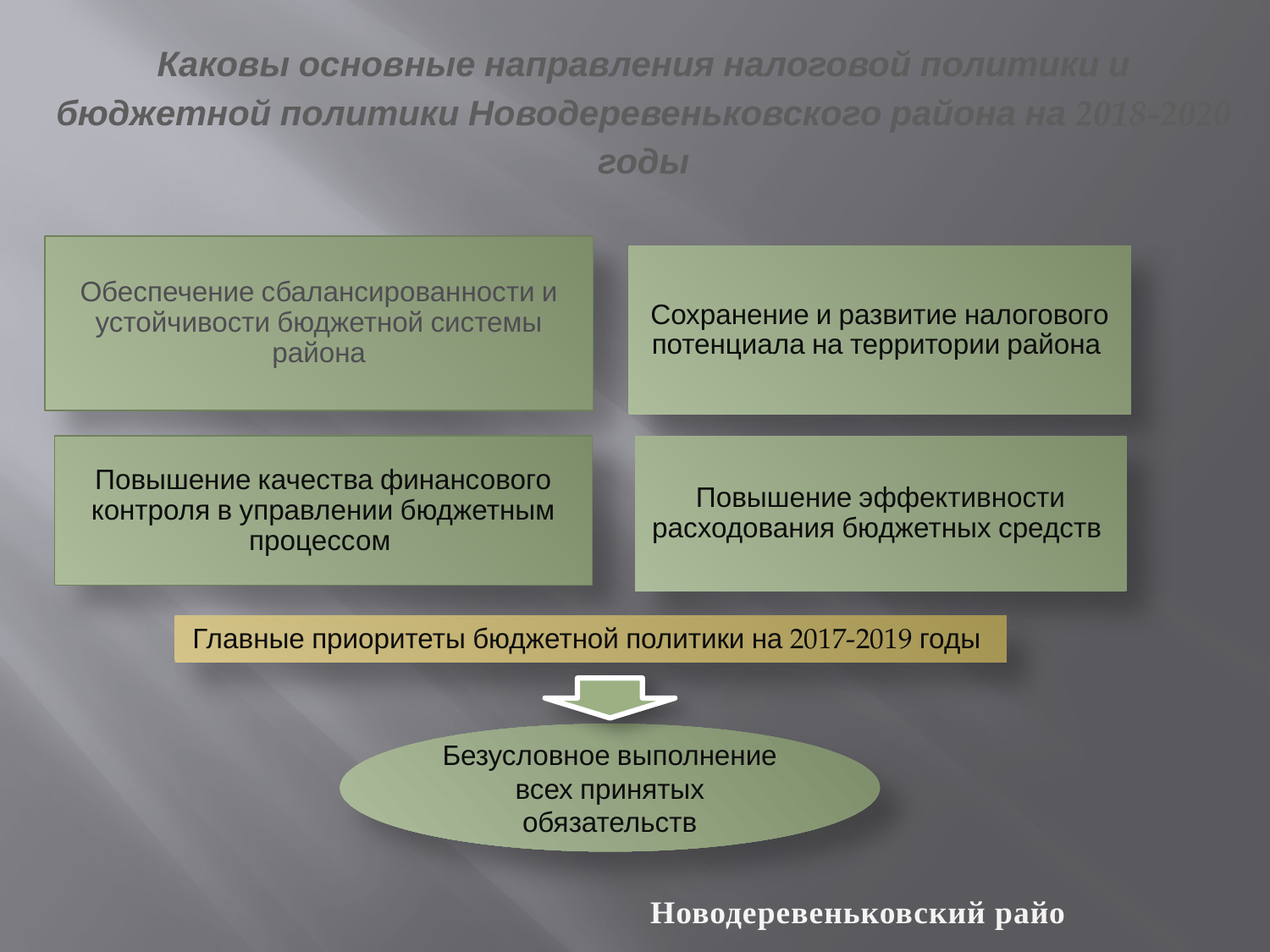

# Каковы основные направления налоговой политики и бюджетной политики Новодеревеньковского района на 2018-2020 годы
Обеспечение сбалансированности и устойчивости бюджетной системы района
Сохранение и развитие налогового потенциала на территории района
Повышение эффективности расходования бюджетных средств
Повышение качества финансового контроля в управлении бюджетным процессом
Главные приоритеты бюджетной политики на 2017-2019 годы

Безусловное выполнение всех принятых обязательств
Новодеревеньковский район